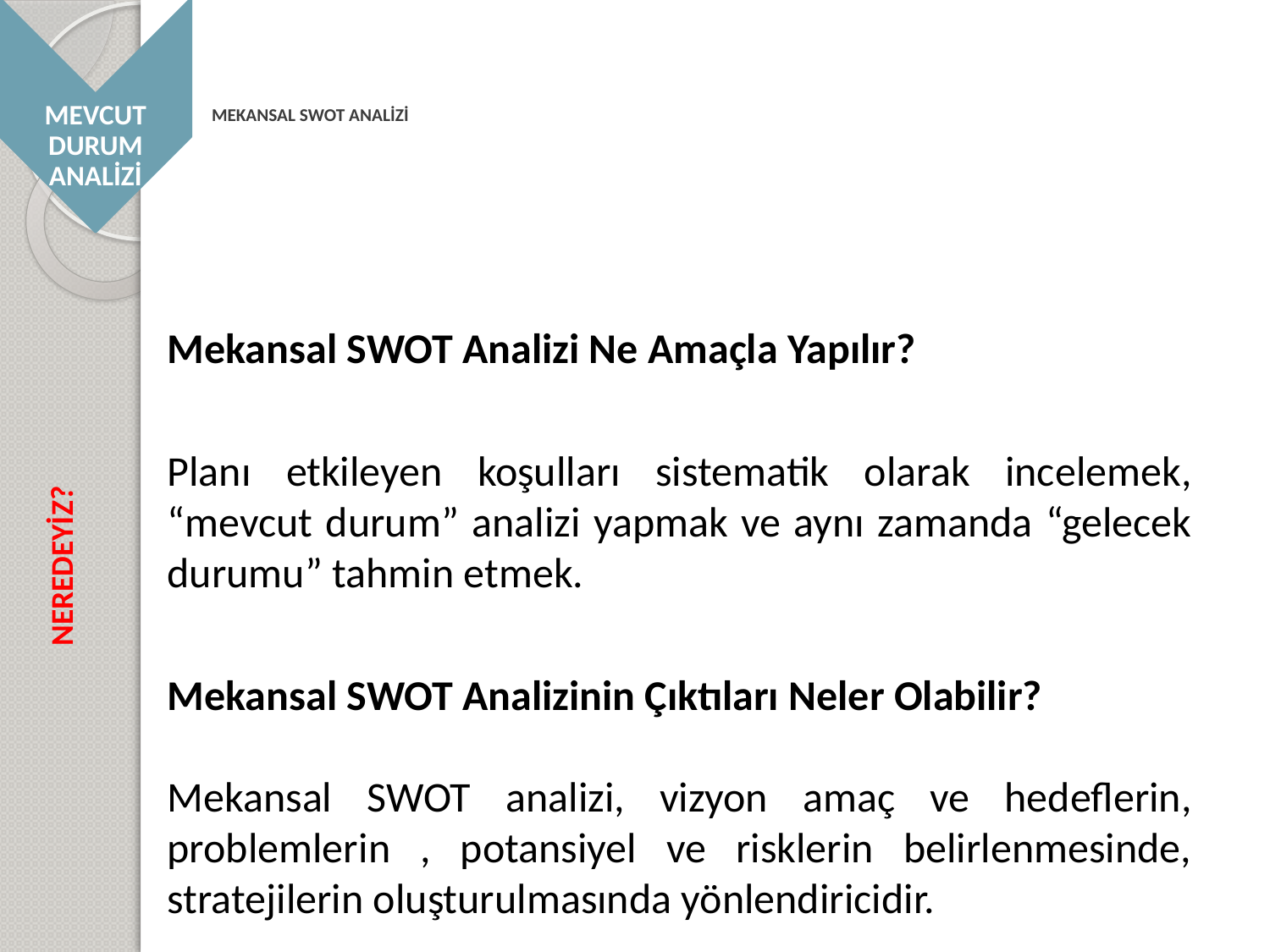

MEVCUT DURUM ANALİZİ
# MEKANSAL SWOT ANALİZİ

Mekansal SWOT Analizi Ne Amaçla Yapılır?

Planı etkileyen koşulları sistematik olarak incelemek, “mevcut durum” analizi yapmak ve aynı zamanda “gelecek durumu” tahmin etmek.

Mekansal SWOT Analizinin Çıktıları Neler Olabilir?

Mekansal SWOT analizi, vizyon amaç ve hedeflerin, problemlerin , potansiyel ve risklerin belirlenmesinde, stratejilerin oluşturulmasında yönlendiricidir.

NEREDEYİZ?